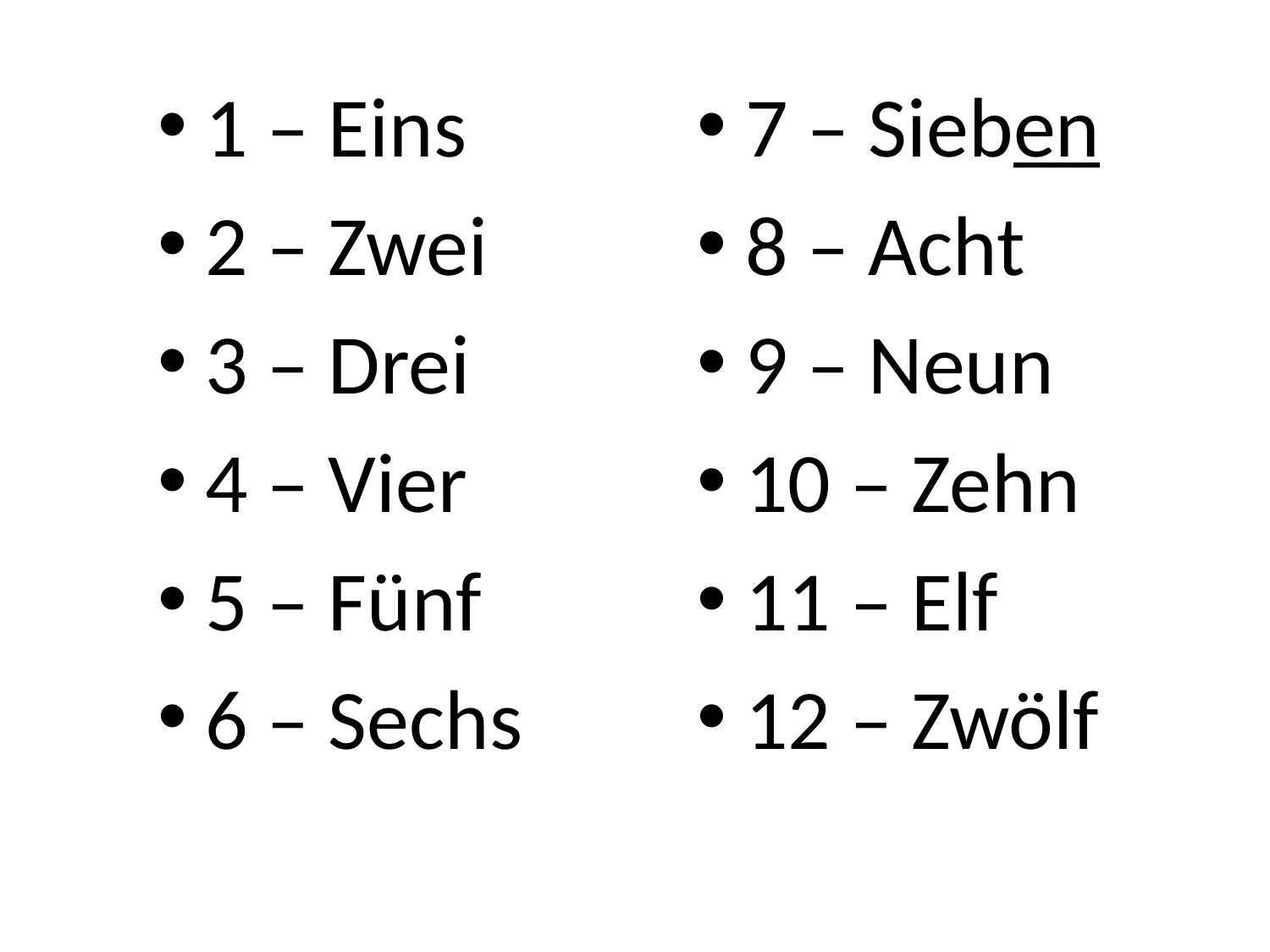

1 – Eins
2 – Zwei
3 – Drei
4 – Vier
5 – Fünf
6 – Sechs
7 – Sieben
8 – Acht
9 – Neun
10 – Zehn
11 – Elf
12 – Zwölf